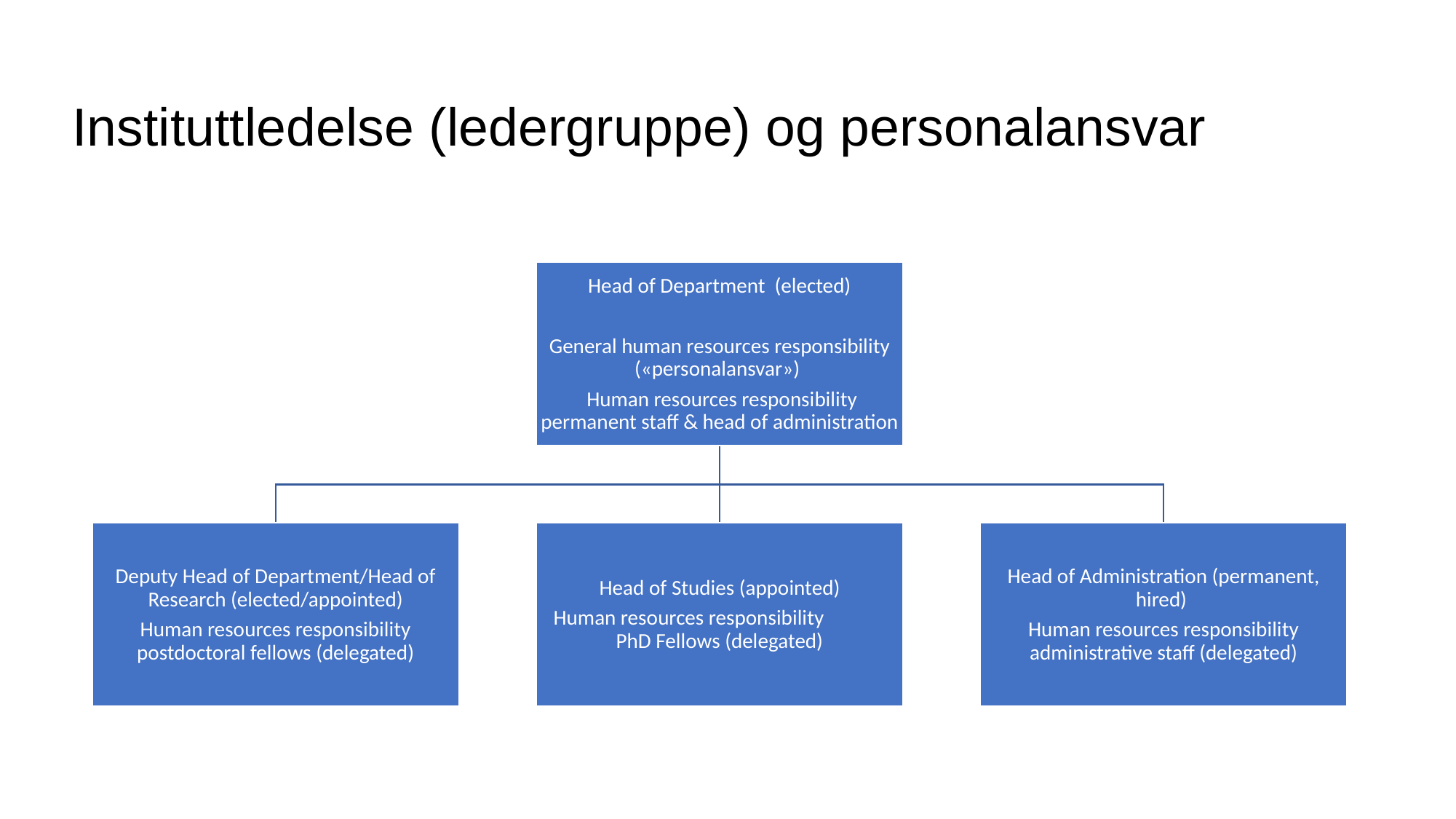

# Instituttledelse (ledergruppe) og personalansvar
Head of Department  (elected)

General human resources responsibility («personalansvar»)
 Human resources responsibility permanent staff & head of administration
Deputy Head of Department/Head of Research (elected/appointed)
Human resources responsibility postdoctoral fellows (delegated)
Head of Studies (appointed)
Human resources responsibility              PhD Fellows (delegated)
Head of Administration (permanent, hired)
Human resources responsibility administrative staff (delegated)